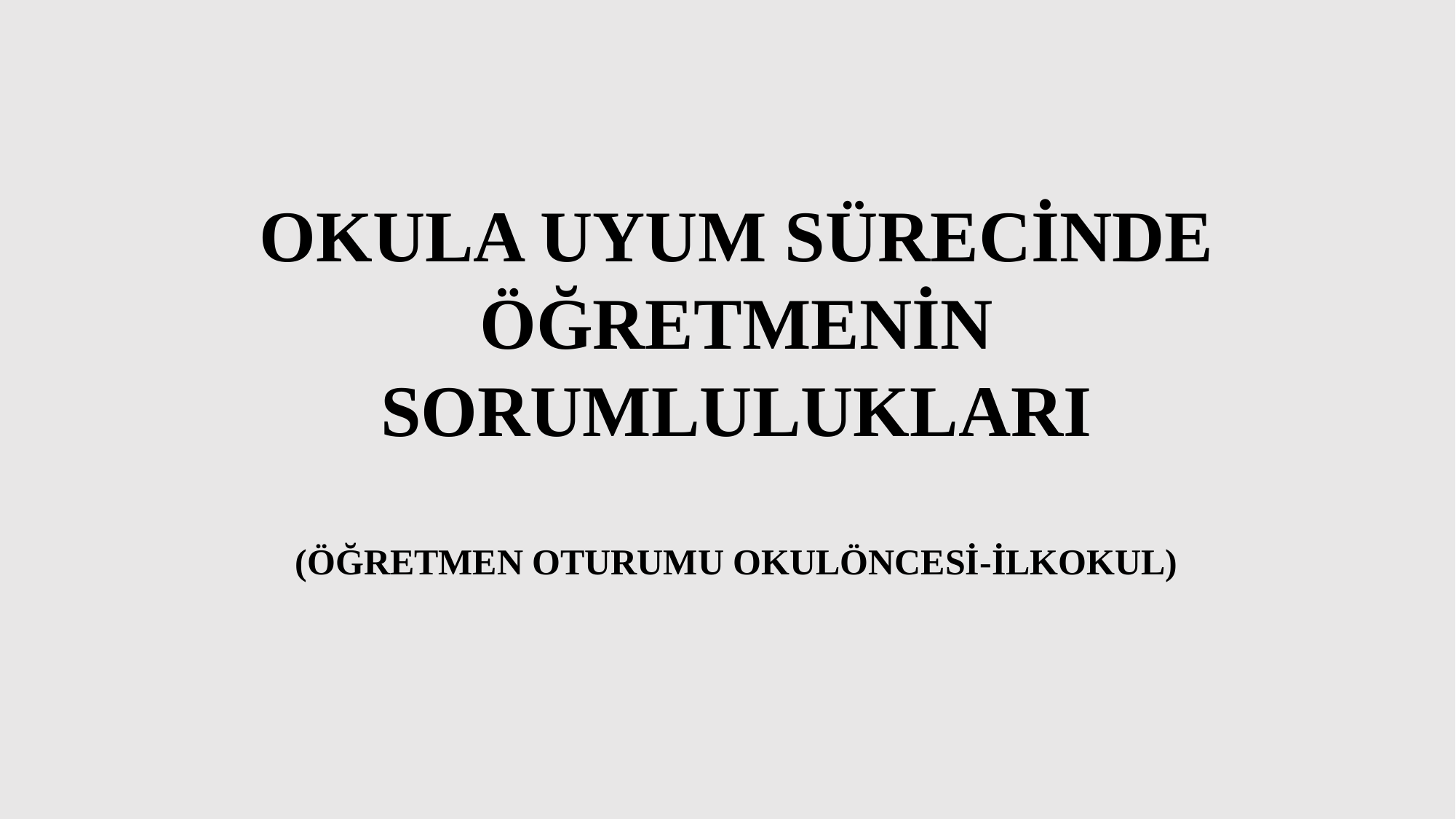

OKULA UYUM SÜRECİNDE ÖĞRETMENİN SORUMLULUKLARI

(ÖĞRETMEN OTURUMU OKULÖNCESİ-İLKOKUL)